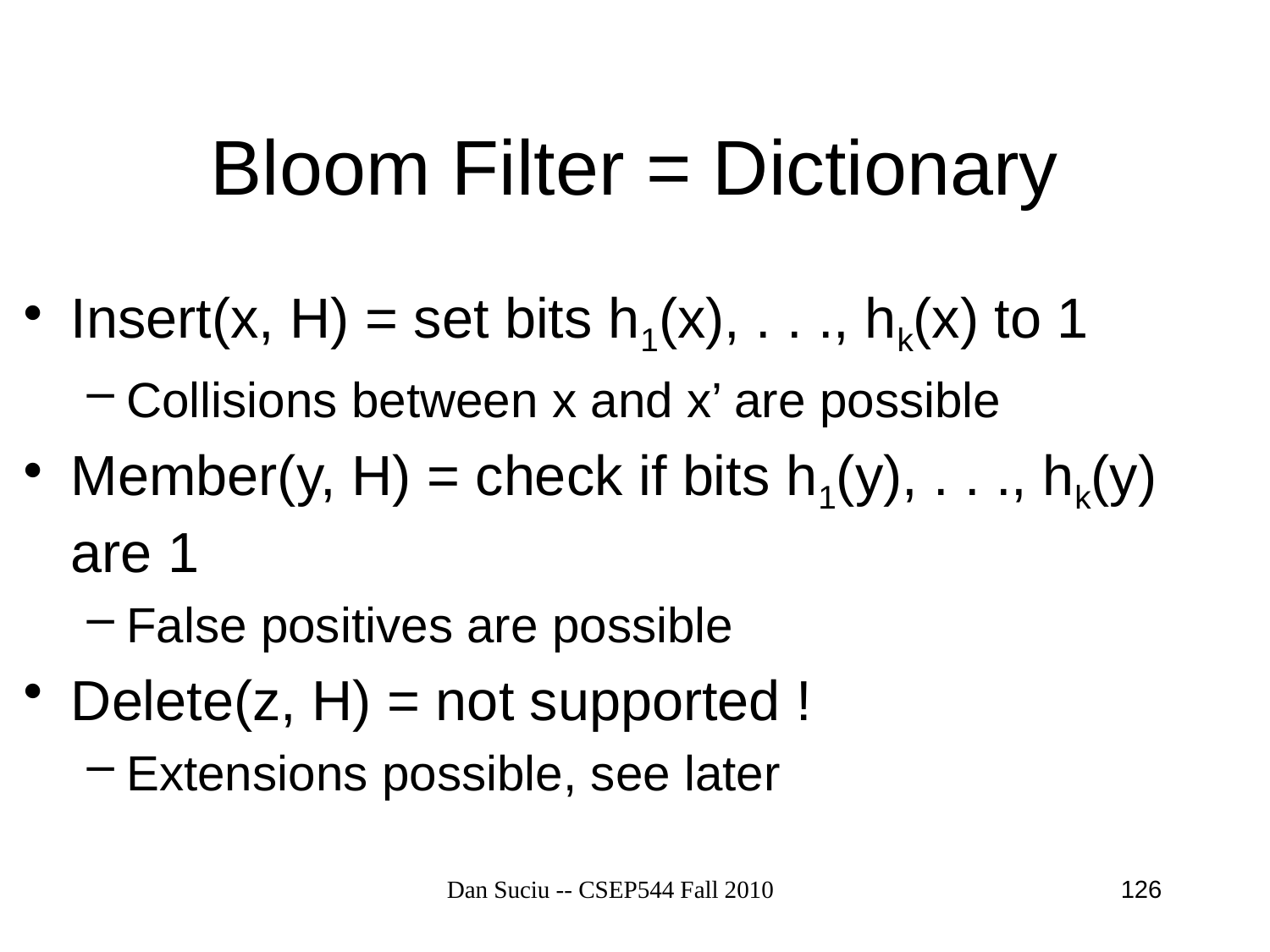

# Bloom Filter = Dictionary
Insert(x, H) = set bits h1(x), . . ., hk(x) to 1
Collisions between x and x’ are possible
Member(y, H) = check if bits h1(y), . . ., hk(y) are 1
False positives are possible
Delete(z, H) = not supported !
Extensions possible, see later
Dan Suciu -- CSEP544 Fall 2010
126